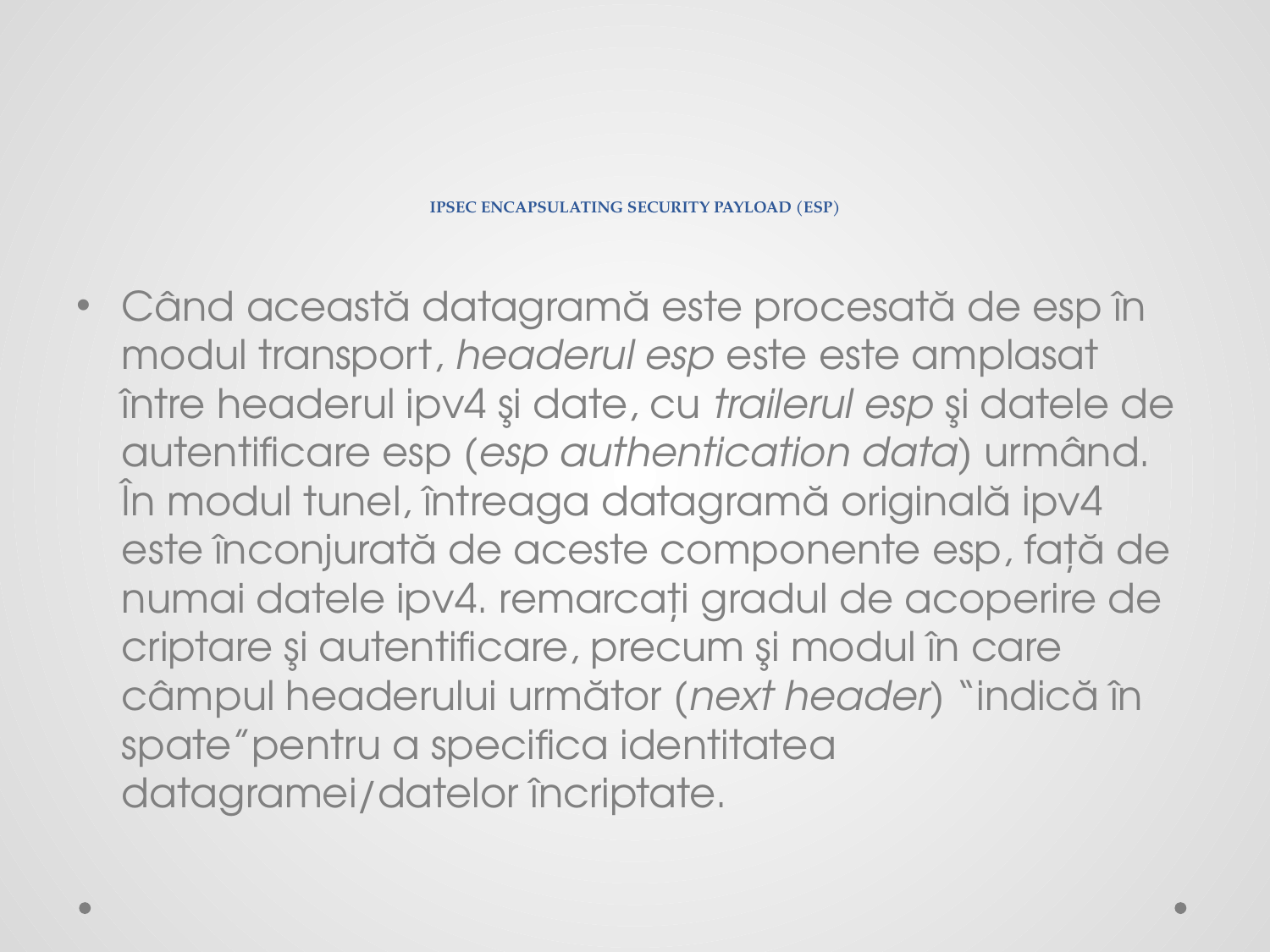

# IPSEC ENCAPSULATING SECURITY PAYLOAD (ESP)

Când această datagramă este procesată de esp în modul transport, headerul esp este este amplasat între headerul ipv4 şi date, cu trailerul esp şi datele de autentificare esp (esp authentication data) urmând. În modul tunel, întreaga datagramă originală ipv4 este înconjurată de aceste componente esp, față de numai datele ipv4. remarcați gradul de acoperire de criptare şi autentificare, precum şi modul în care câmpul headerului următor (next header) “indică în spate”pentru a specifica identitatea datagramei/datelor încriptate.